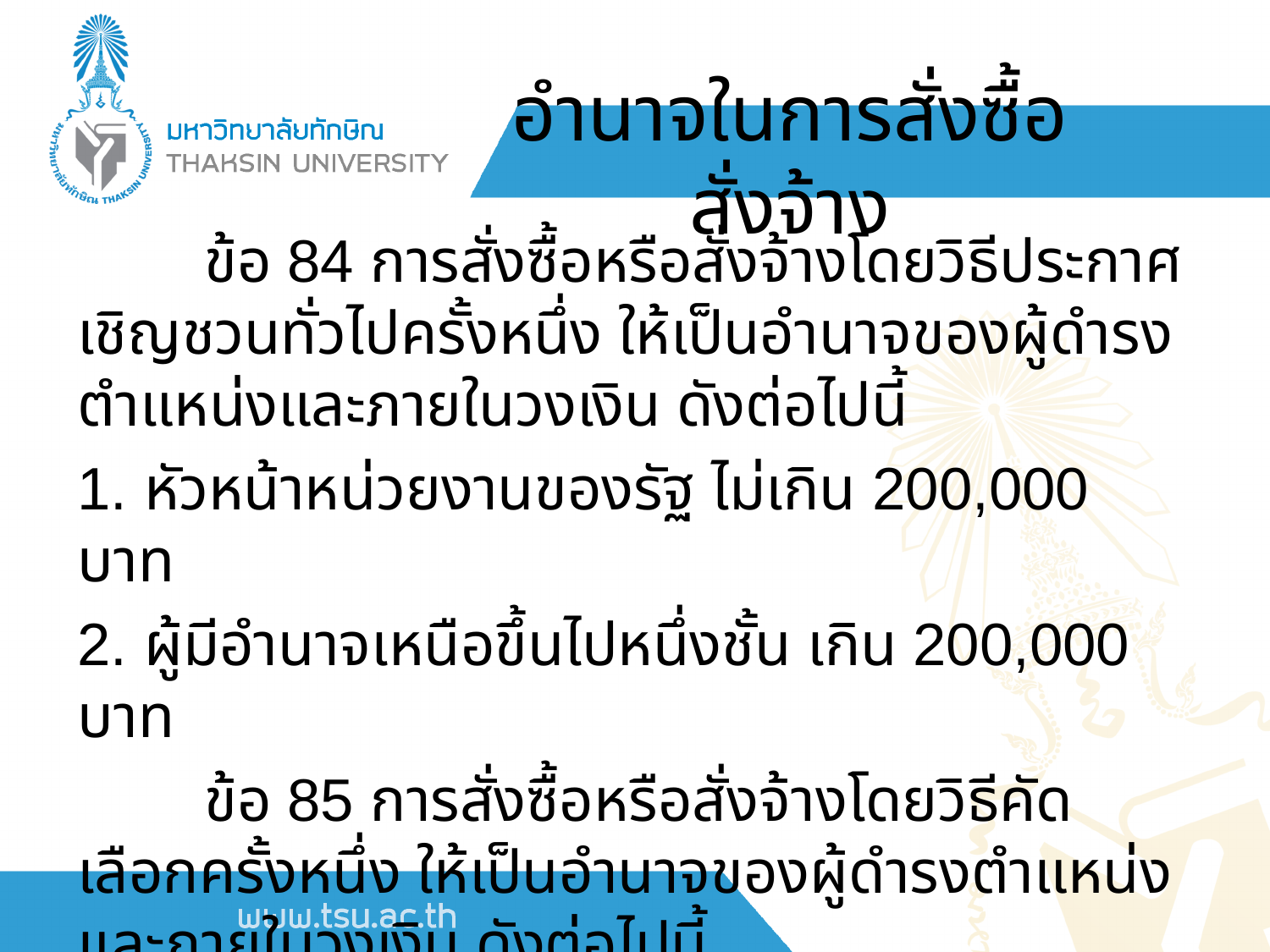

# อำนาจในการสั่งซื้อสั่งจ้าง
	ข้อ 84 การสั่งซื้อหรือสั่งจ้างโดยวิธีประกาศเชิญชวนทั่วไปครั้งหนึ่ง ให้เป็นอำนาจของผู้ดำรงตำแหน่งและภายในวงเงิน ดังต่อไปนี้
1. หัวหน้าหน่วยงานของรัฐ ไม่เกิน 200,000 บาท
2. ผู้มีอำนาจเหนือขึ้นไปหนึ่งชั้น เกิน 200,000 บาท
	ข้อ 85 การสั่งซื้อหรือสั่งจ้างโดยวิธีคัดเลือกครั้งหนึ่ง ให้เป็นอำนาจของผู้ดำรงตำแหน่งและภายในวงเงิน ดังต่อไปนี้
1. หัวหน้าหน่วยงานของรัฐ ไม่เกิน 100,000,000 บาท
2. ผู้มีอำนาจเหนือขึ้นไปหนึ่งชั้น เกิน 100,000,000 บาท